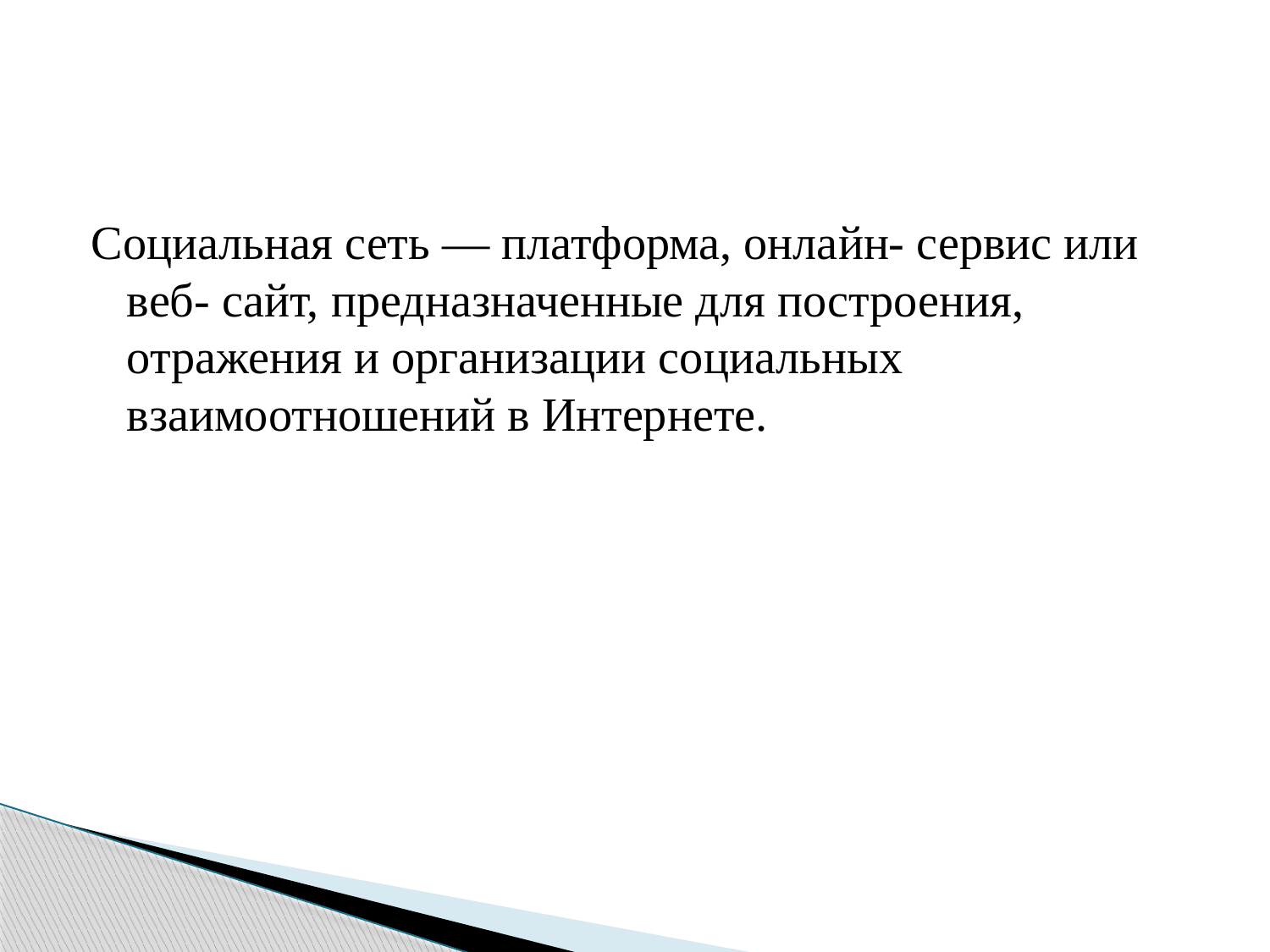

Социальная сеть — платформа, онлайн- сервис или веб- сайт, предназначенные для построения, отражения и организации социальных взаимоотношений в Интернете.